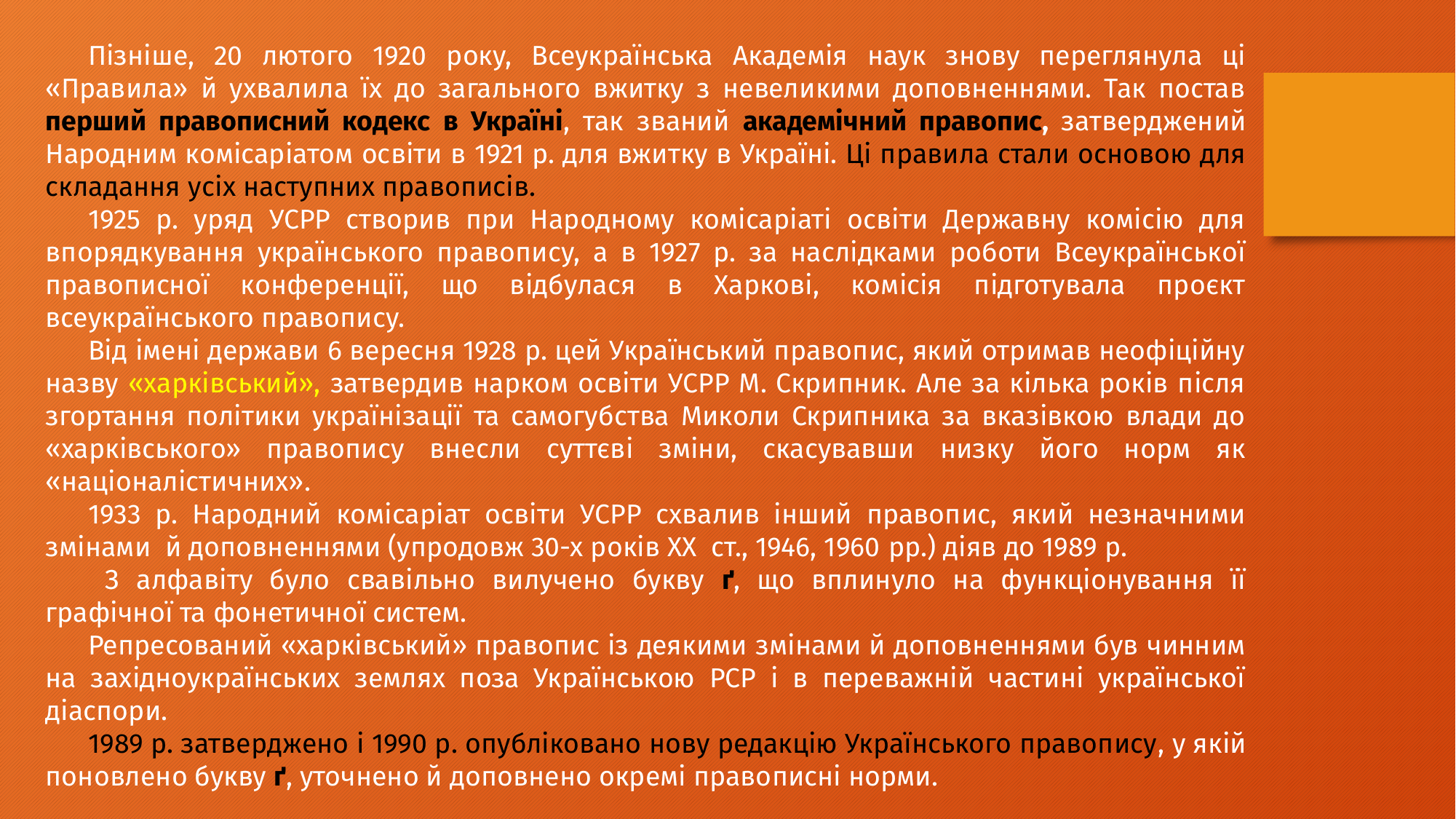

Пізніше, 20 лютого 1920 року, Всеукраїнська Академія наук знову переглянула ці «Правила» й ухвалила їх до загального вжитку з невеликими доповненнями. Так постав перший правописний кодекс в Україні, так званий академічний правопис, затверджений Народним комісаріатом освіти в 1921 р. для вжитку в Україні. Ці правила стали основою для складання усіх наступних правописів.
1925 р. уряд УСРР створив при Народному комісаріаті освіти Державну комісію для впорядкування українського правопису, а в 1927 р. за наслідками роботи Всеукраїнської правописної конференції, що відбулася в Харкові, комісія підготувала проєкт всеукраїнського правопису.
Від імені держави 6 вересня 1928 р. цей Український правопис, який отримав неофіційну назву «харківський», затвердив нарком освіти УСРР М. Скрипник. Але за кілька років після згортання політики українізації та самогубства Миколи Скрипника за вказівкою влади до «харківського» правопису внесли суттєві зміни, скасувавши низку його норм як «націоналістичних».
1933 р. Народний комісаріат освіти УСРР схвалив інший правопис, який незначними змінами  й доповненнями (упродовж 30-х років ХХ  ст., 1946, 1960 рр.) діяв до 1989 р.
 З алфавіту було свавільно вилучено букву ґ, що вплинуло на функціонування її графічної та фонетичної систем.
Репресований «харківський» правопис із деякими змінами й доповненнями був чинним на західноукраїнських землях поза Українською РСР і в переважній частині української діаспори.
1989 р. затверджено і 1990 р. опубліковано нову редакцію Українського правопису, у якій поновлено букву ґ, уточнено й доповнено окремі правописні норми.